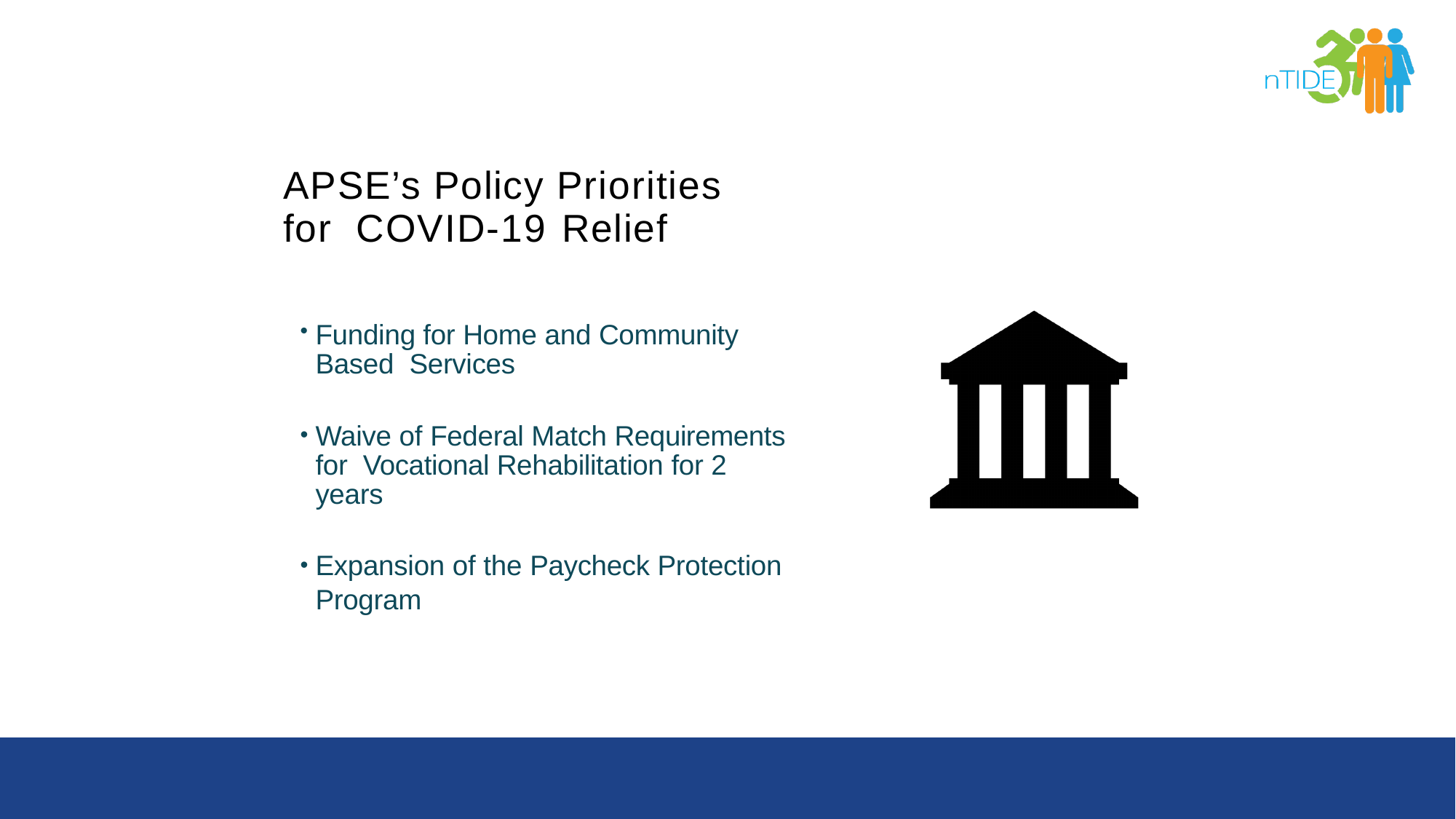

# APSE’s Policy Priorities for  COVID-19 Relief

Funding for Home and Community Based  Services

Waive of Federal Match Requirements for  Vocational Rehabilitation for 2 years

Expansion of the Paycheck Protection Program